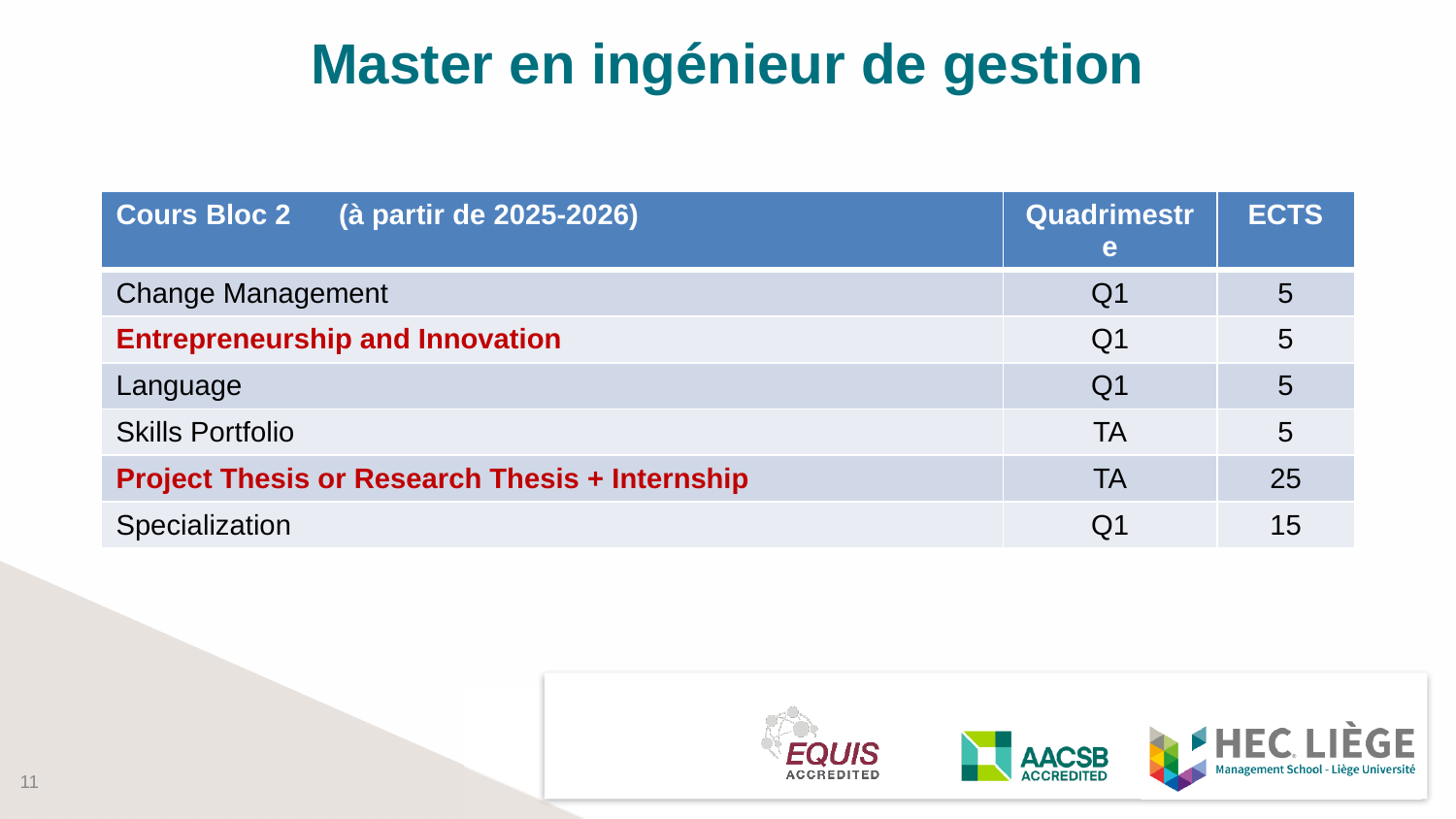

# Master en ingénieur de gestion
| Cours Bloc 2 (à partir de 2025-2026) | Quadrimestre | ECTS |
| --- | --- | --- |
| Change Management | Q1 | 5 |
| Entrepreneurship and Innovation | Q1 | 5 |
| Language | Q1 | 5 |
| Skills Portfolio | TA | 5 |
| Project Thesis or Research Thesis + Internship | TA | 25 |
| Specialization | Q1 | 15 |